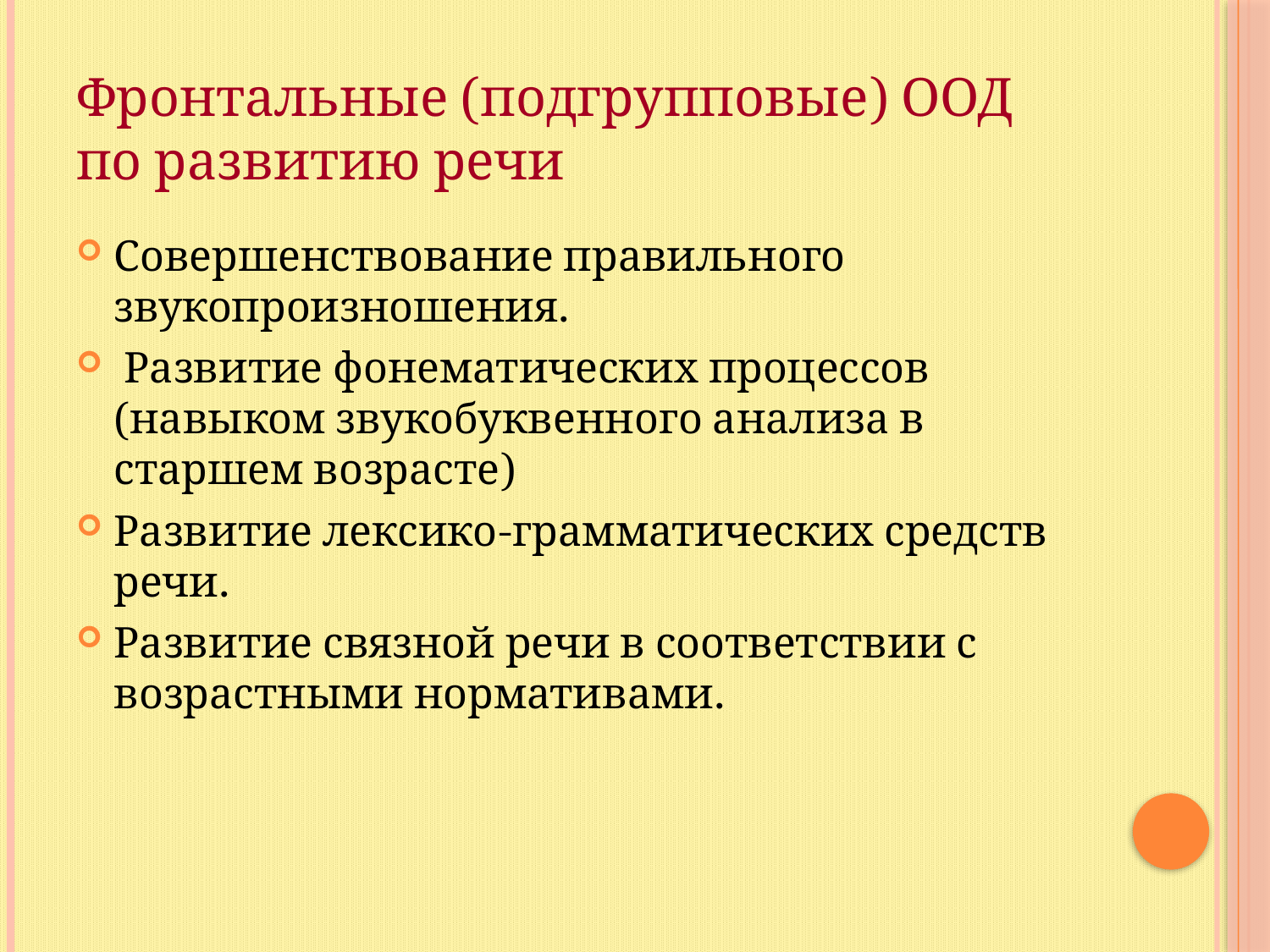

Фронтальные (подгрупповые) ООД
по развитию речи
Совершенствование правильного звукопроизношения.
 Развитие фонематических процессов (навыком звукобуквенного анализа в старшем возрасте)
Развитие лексико-грамматических средств речи.
Развитие связной речи в соответствии с возрастными нормативами.